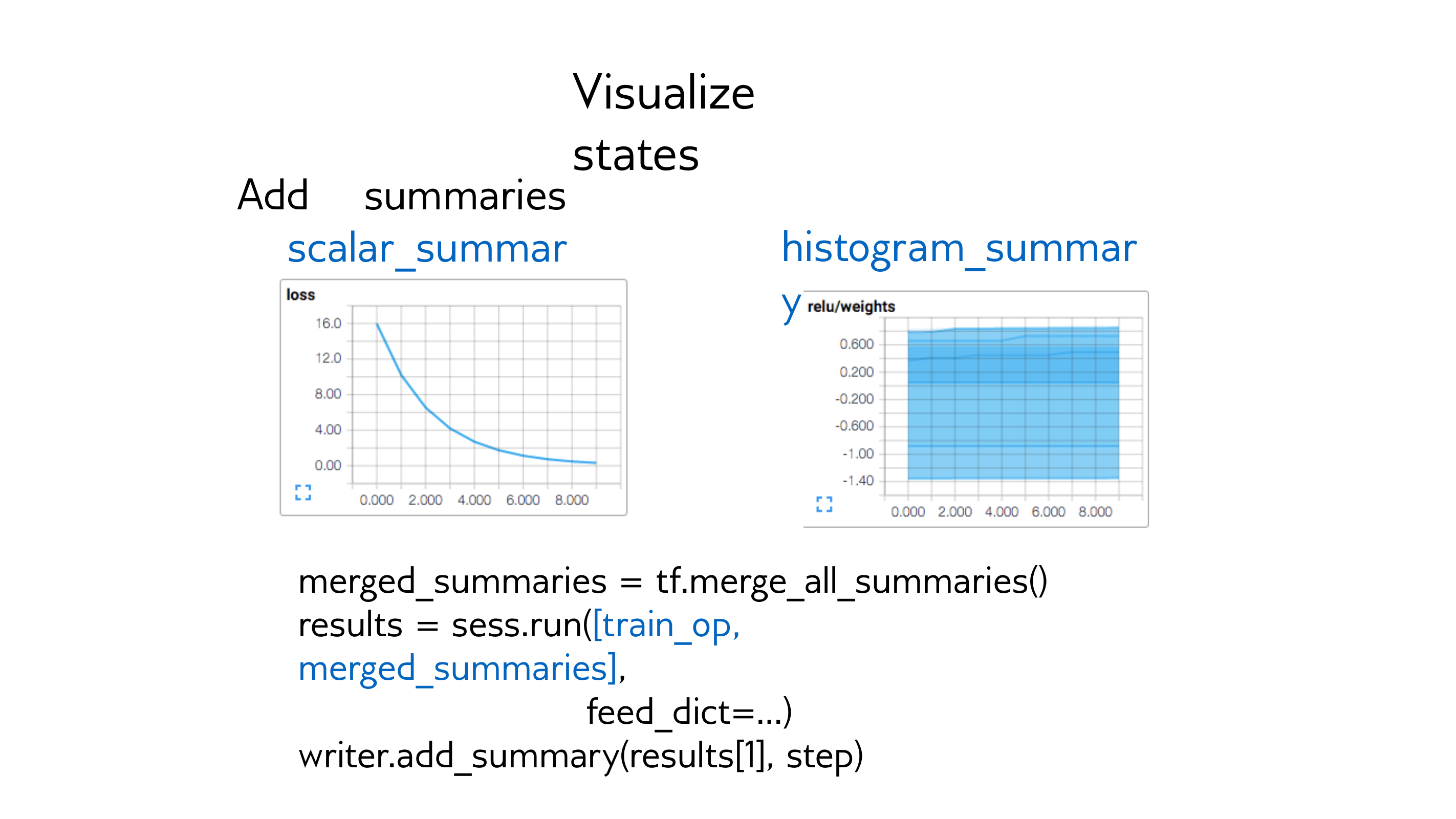

# Visualize	states
Add	summaries  scalar_summary
histogram_summary

merged_summaries = tf.merge_all_summaries()  results = sess.run([train_op, merged_summaries],
feed_dict=…)  writer.add_summary(results[1], step)